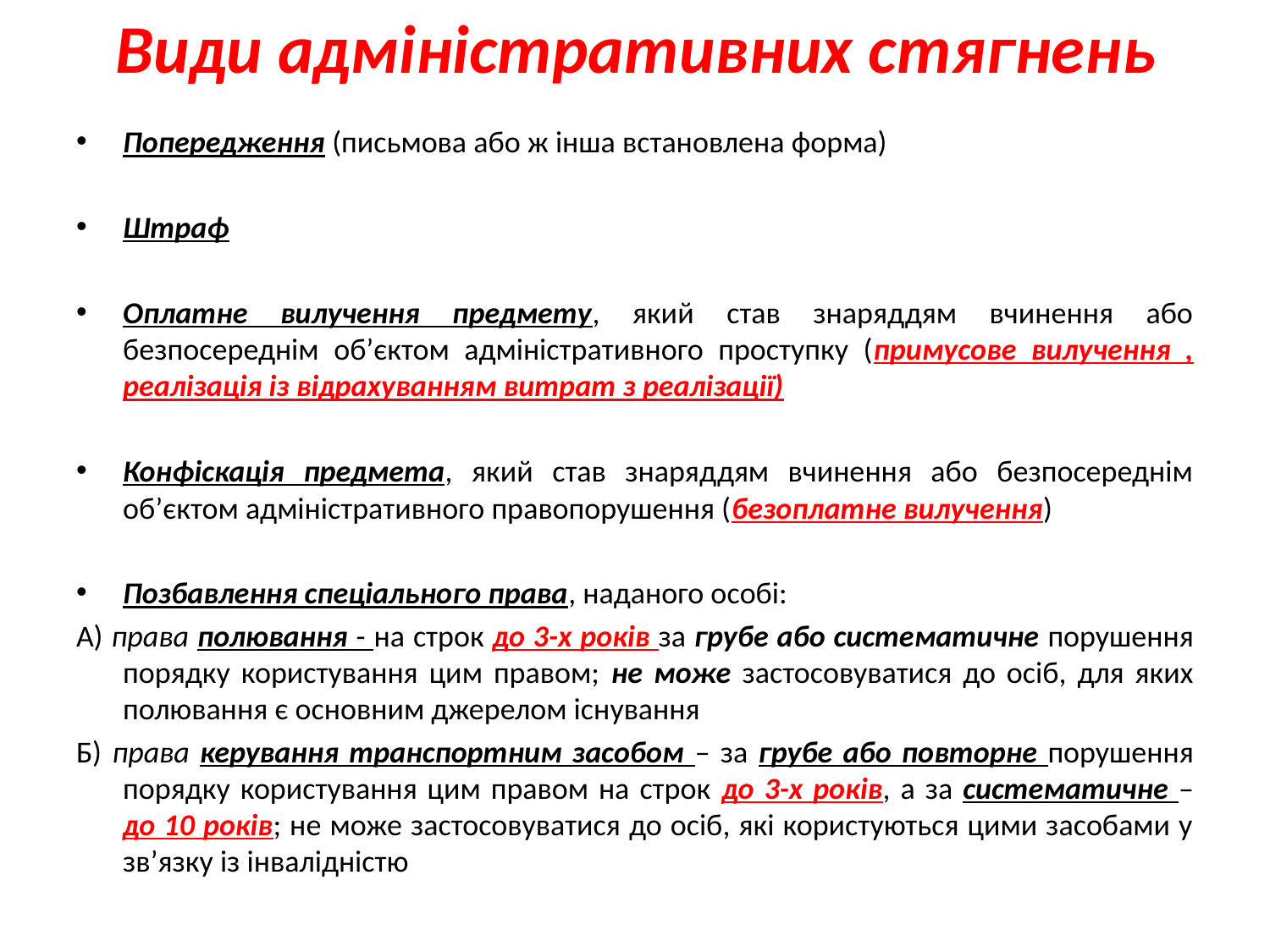

# Види адміністративних стягнень
Попередження (письмова або ж інша встановлена форма)

Штраф

Оплатне вилучення предмету, який став знаряддям вчинення або безпосереднім об’єктом адміністративного проступку (примусове вилучення , реалізація із відрахуванням витрат з реалізації)

Конфіскація предмета, який став знаряддям вчинення або безпосереднім об’єктом адміністративного правопорушення (безоплатне вилучення)

Позбавлення спеціального права, наданого особі:
А) права полювання - на строк до 3-х років за грубе або систематичне порушення порядку користування цим правом; не може застосовуватися до осіб, для яких полювання є основним джерелом існування
Б) права керування транспортним засобом – за грубе або повторне порушення порядку користування цим правом на строк до 3-х років, а за систематичне – до 10 років; не може застосовуватися до осіб, які користуються цими засобами у зв’язку із інвалідністю